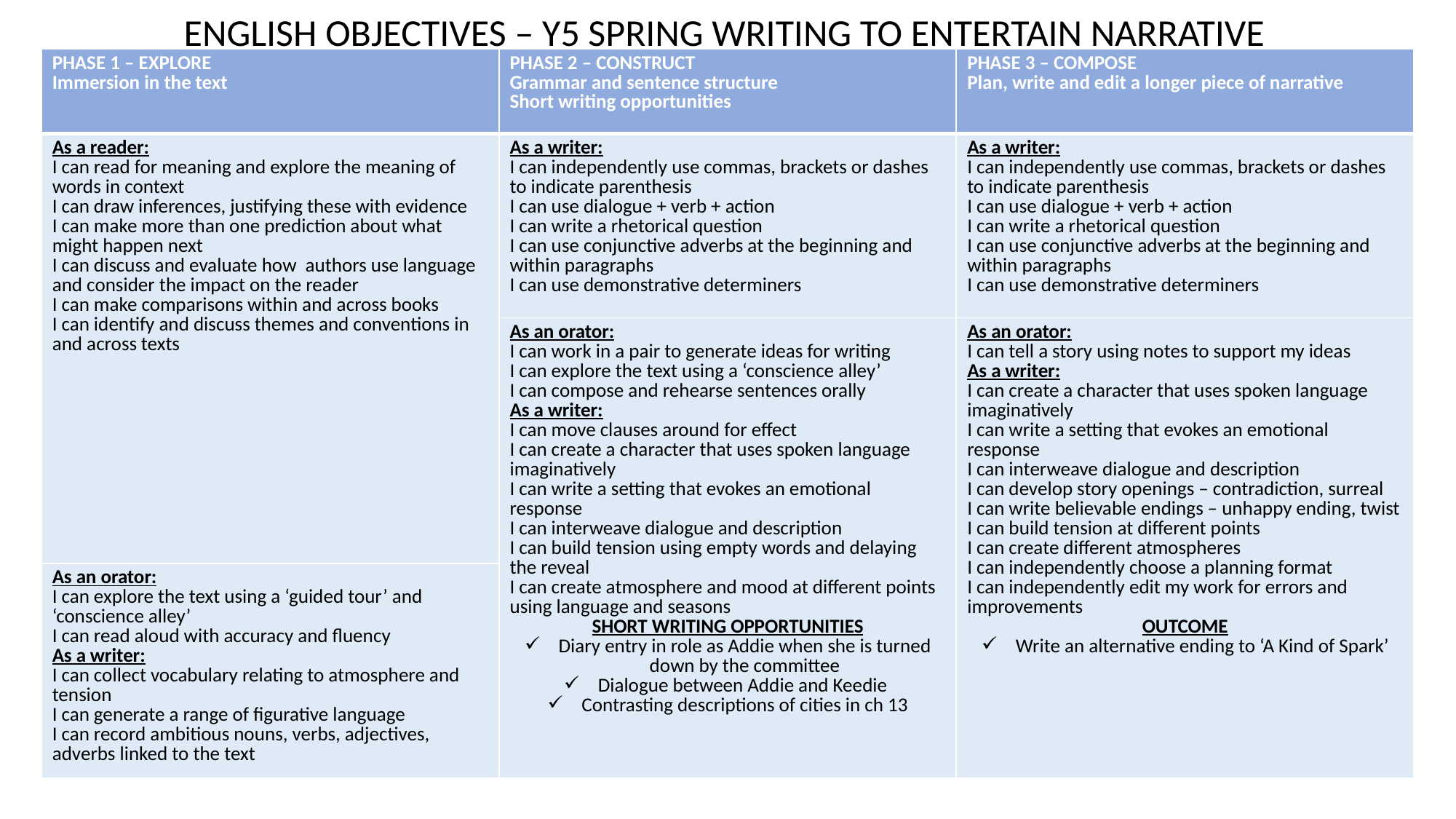

ENGLISH OBJECTIVES – Y5 SPRING WRITING TO ENTERTAIN NARRATIVE
| PHASE 1 – EXPLORE Immersion in the text | PHASE 2 – CONSTRUCT Grammar and sentence structure Short writing opportunities | PHASE 3 – COMPOSE Plan, write and edit a longer piece of narrative |
| --- | --- | --- |
| As a reader: I can read for meaning and explore the meaning of words in context I can draw inferences, justifying these with evidence I can make more than one prediction about what might happen next I can discuss and evaluate how authors use language and consider the impact on the reader I can make comparisons within and across books I can identify and discuss themes and conventions in and across texts | As a writer: I can independently use commas, brackets or dashes to indicate parenthesis I can use dialogue + verb + action I can write a rhetorical question I can use conjunctive adverbs at the beginning and within paragraphs I can use demonstrative determiners | As a writer: I can independently use commas, brackets or dashes to indicate parenthesis I can use dialogue + verb + action I can write a rhetorical question I can use conjunctive adverbs at the beginning and within paragraphs I can use demonstrative determiners |
| Speaking and Listening I can explore the text using a ‘guided tour’ Writing skills I can collect vocabulary relating to atmosphere and tension I cam generate synonyms for colours I can record ambitious nouns, verbs, adjectives, adverbs linked to the text | As an orator: I can work in a pair to generate ideas for writing I can explore the text using a ‘conscience alley’ I can compose and rehearse sentences orally As a writer: I can move clauses around for effect I can create a character that uses spoken language imaginatively I can write a setting that evokes an emotional response I can interweave dialogue and description I can build tension using empty words and delaying the reveal I can create atmosphere and mood at different points using language and seasons SHORT WRITING OPPORTUNITIES Diary entry in role as Addie when she is turned down by the committee Dialogue between Addie and Keedie Contrasting descriptions of cities in ch 13 | As an orator: I can tell a story using notes to support my ideas As a writer: I can create a character that uses spoken language imaginatively I can write a setting that evokes an emotional response I can interweave dialogue and description I can develop story openings – contradiction, surreal I can write believable endings – unhappy ending, twist I can build tension at different points I can create different atmospheres I can independently choose a planning format I can independently edit my work for errors and improvements OUTCOME Write an alternative ending to ‘A Kind of Spark’ |
| As an orator: I can explore the text using a ‘guided tour’ and ‘conscience alley’ I can read aloud with accuracy and fluency As a writer: I can collect vocabulary relating to atmosphere and tension I can generate a range of figurative language I can record ambitious nouns, verbs, adjectives, adverbs linked to the text |  |  |